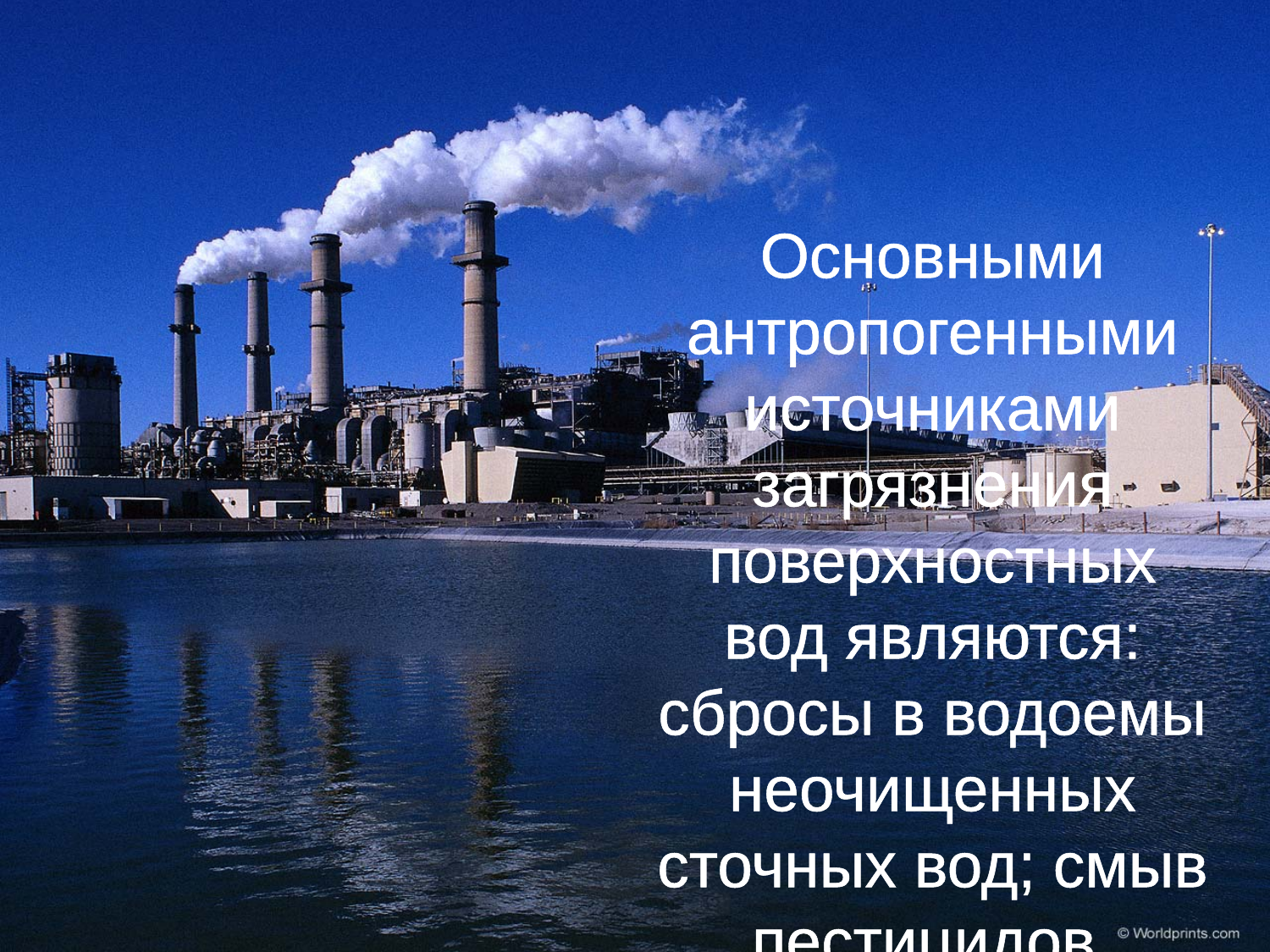

Основными антропогенными источниками загрязнения поверхностных вод являются: сбросы в водоемы неочищенных сточных вод; смыв пестицидов, минеральных и органических удобрений; газодымовые выбросы; утечки нефти и нефтепродуктов.